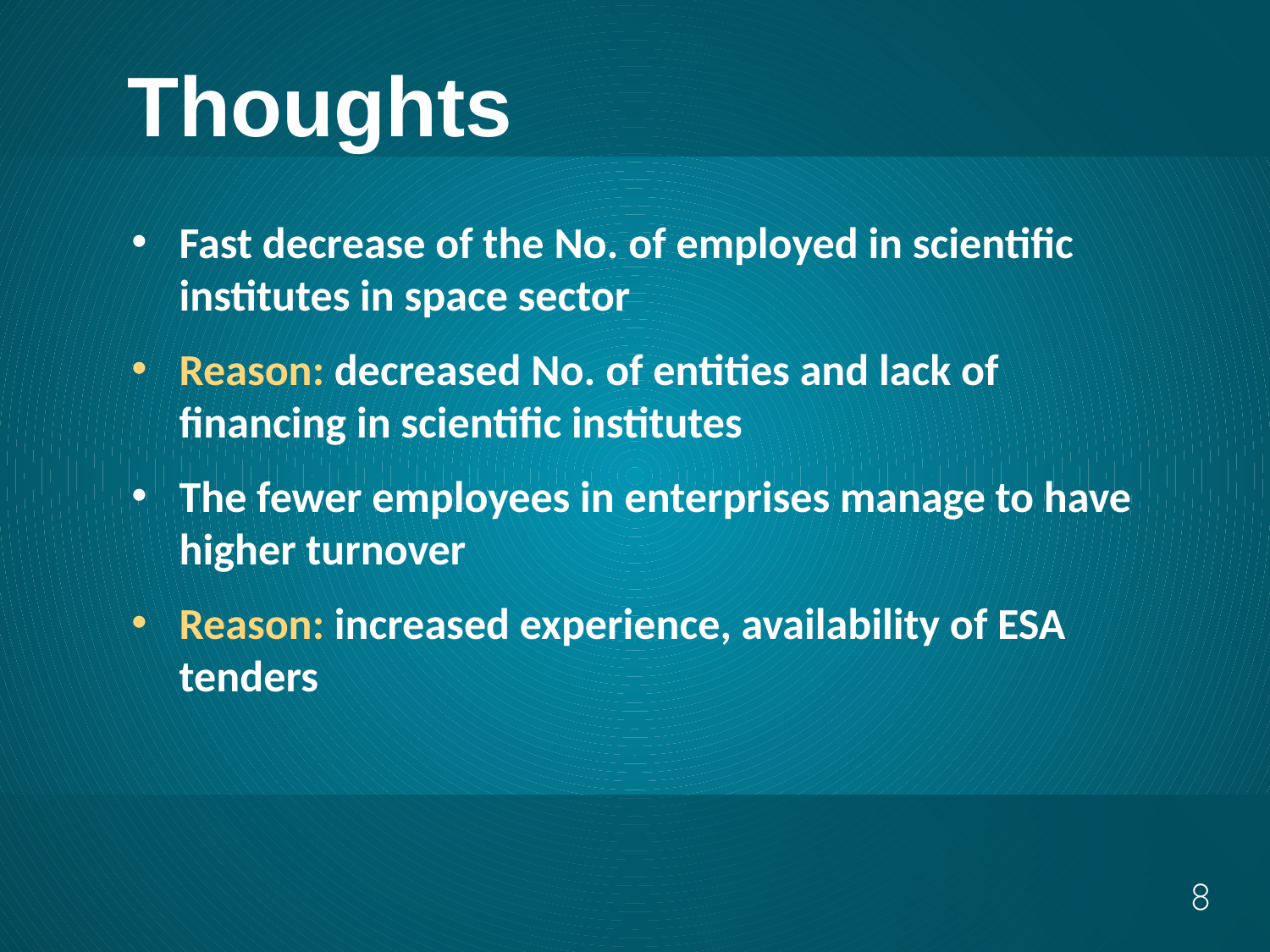

Thoughts
Fast decrease of the No. of employed in scientific institutes in space sector
Reason: decreased No. of entities and lack of financing in scientific institutes
The fewer employees in enterprises manage to have higher turnover
Reason: increased experience, availability of ESA tenders

8